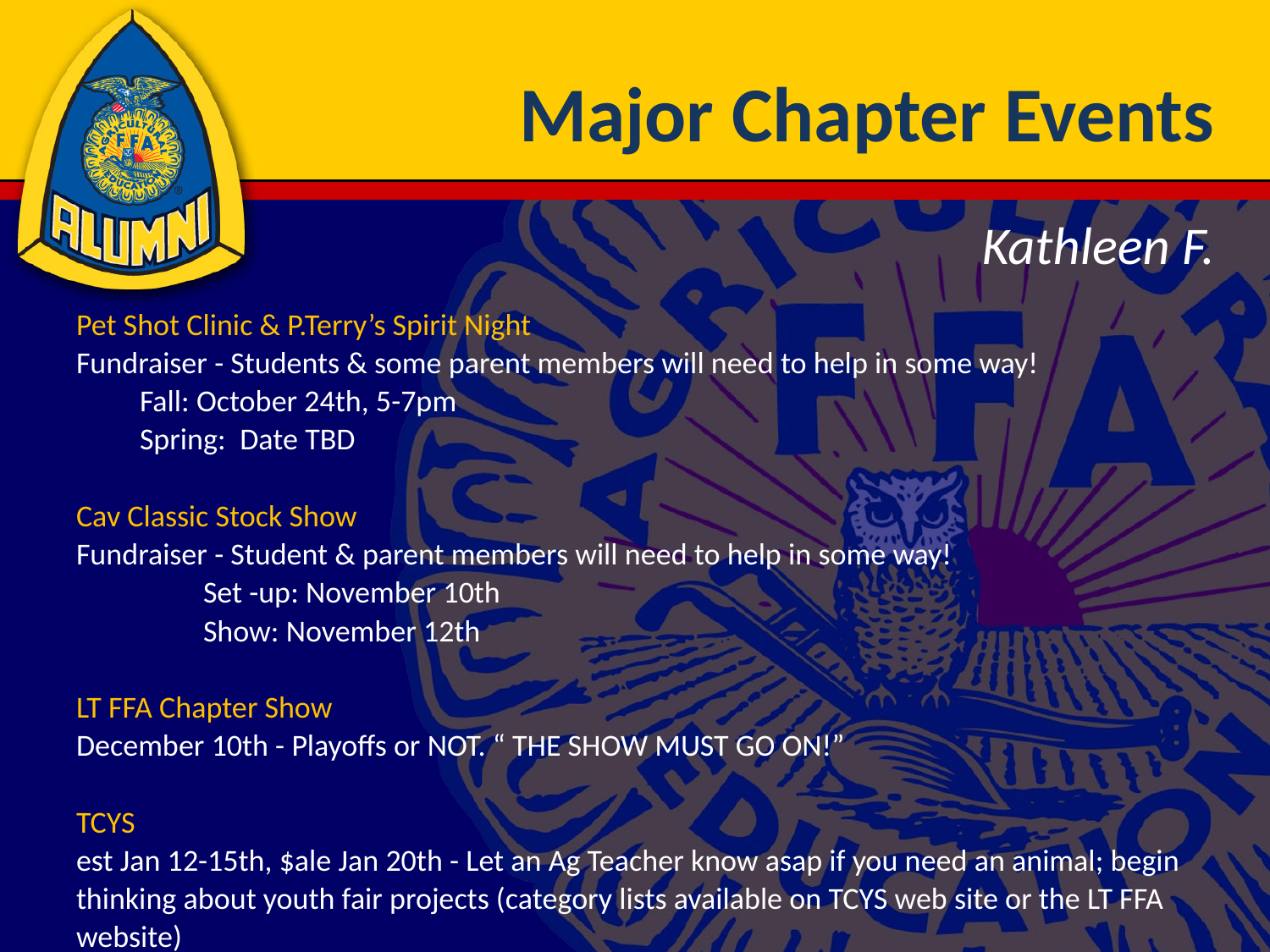

# Major Chapter Events
Kathleen F.
Pet Shot Clinic & P.Terry’s Spirit Night
Fundraiser - Students & some parent members will need to help in some way!
Fall: October 24th, 5-7pm
Spring:  Date TBD

Cav Classic Stock Show
Fundraiser - Student & parent members will need to help in some way!
	Set -up: November 10th
	Show: November 12th

LT FFA Chapter Show
December 10th - Playoffs or NOT. “ THE SHOW MUST GO ON!”

TCYS
est Jan 12-15th, $ale Jan 20th - Let an Ag Teacher know asap if you need an animal; begin thinking about youth fair projects (category lists available on TCYS web site or the LT FFA website)